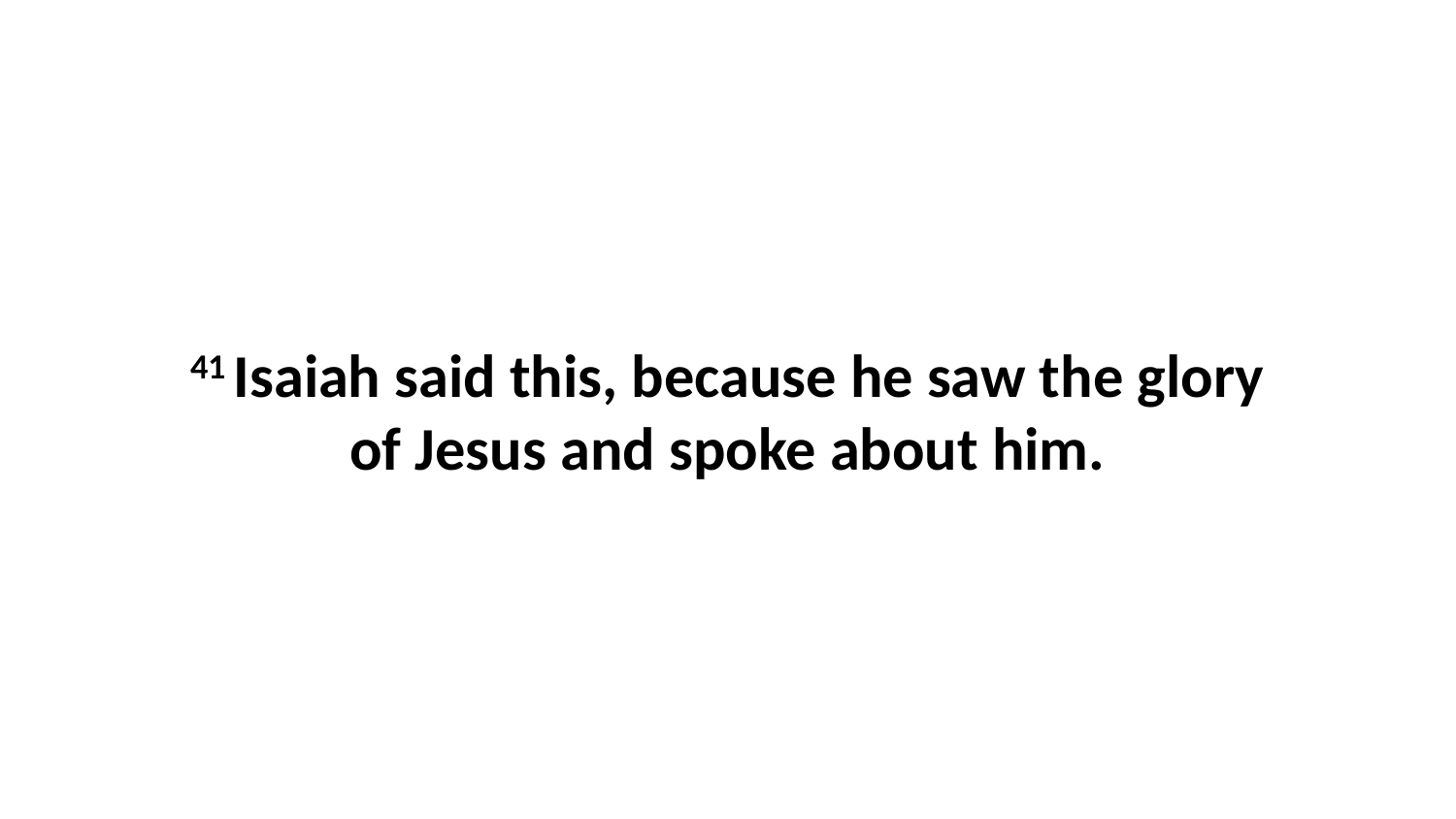

41 Isaiah said this, because he saw the glory of Jesus and spoke about him.